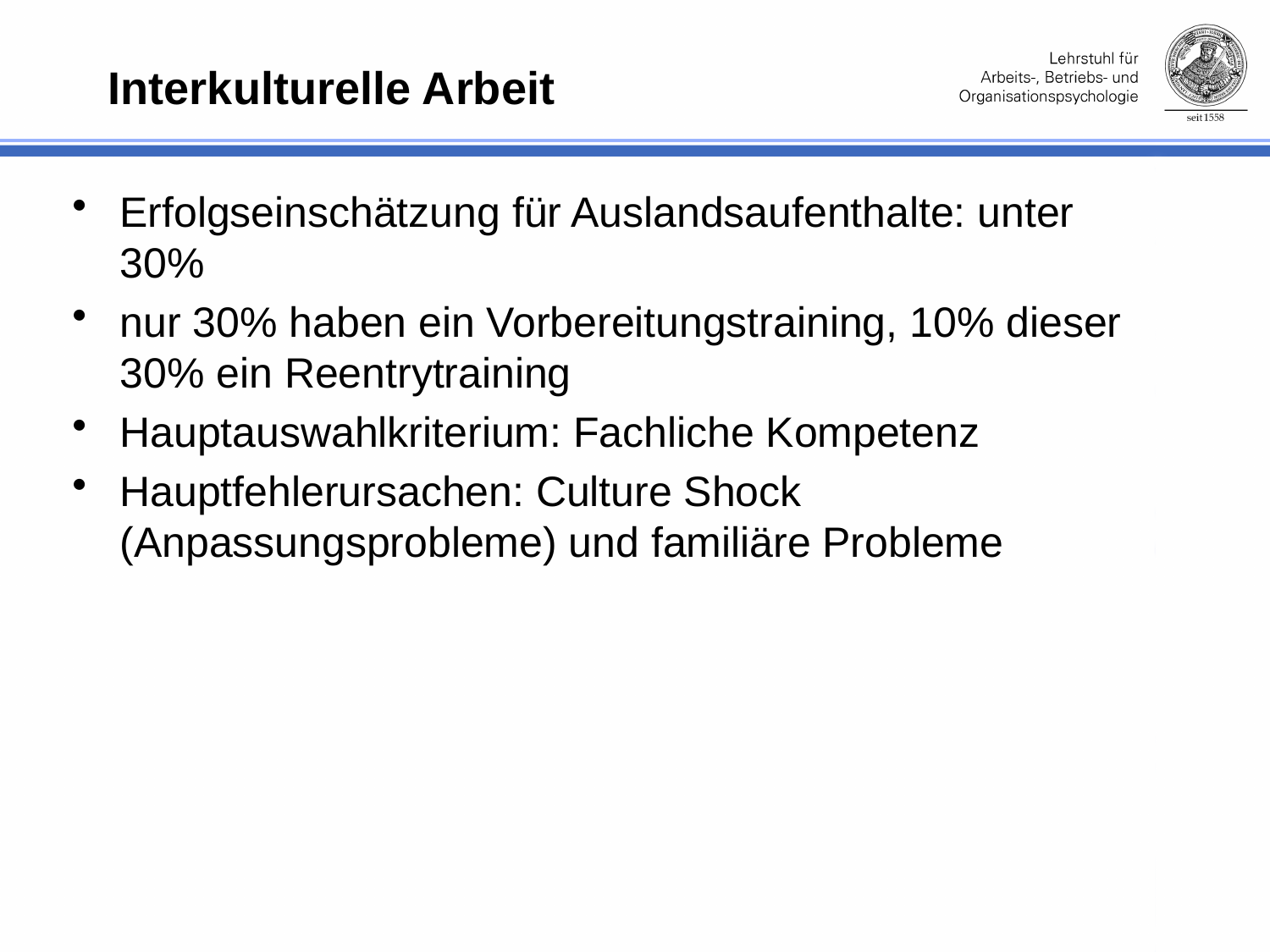

# Interkulturelle Arbeit
Erfolgseinschätzung für Auslandsaufenthalte: unter 30%
nur 30% haben ein Vorbereitungstraining, 10% dieser 30% ein Reentrytraining
Hauptauswahlkriterium: Fachliche Kompetenz
Hauptfehlerursachen: Culture Shock (Anpassungsprobleme) und familiäre Probleme